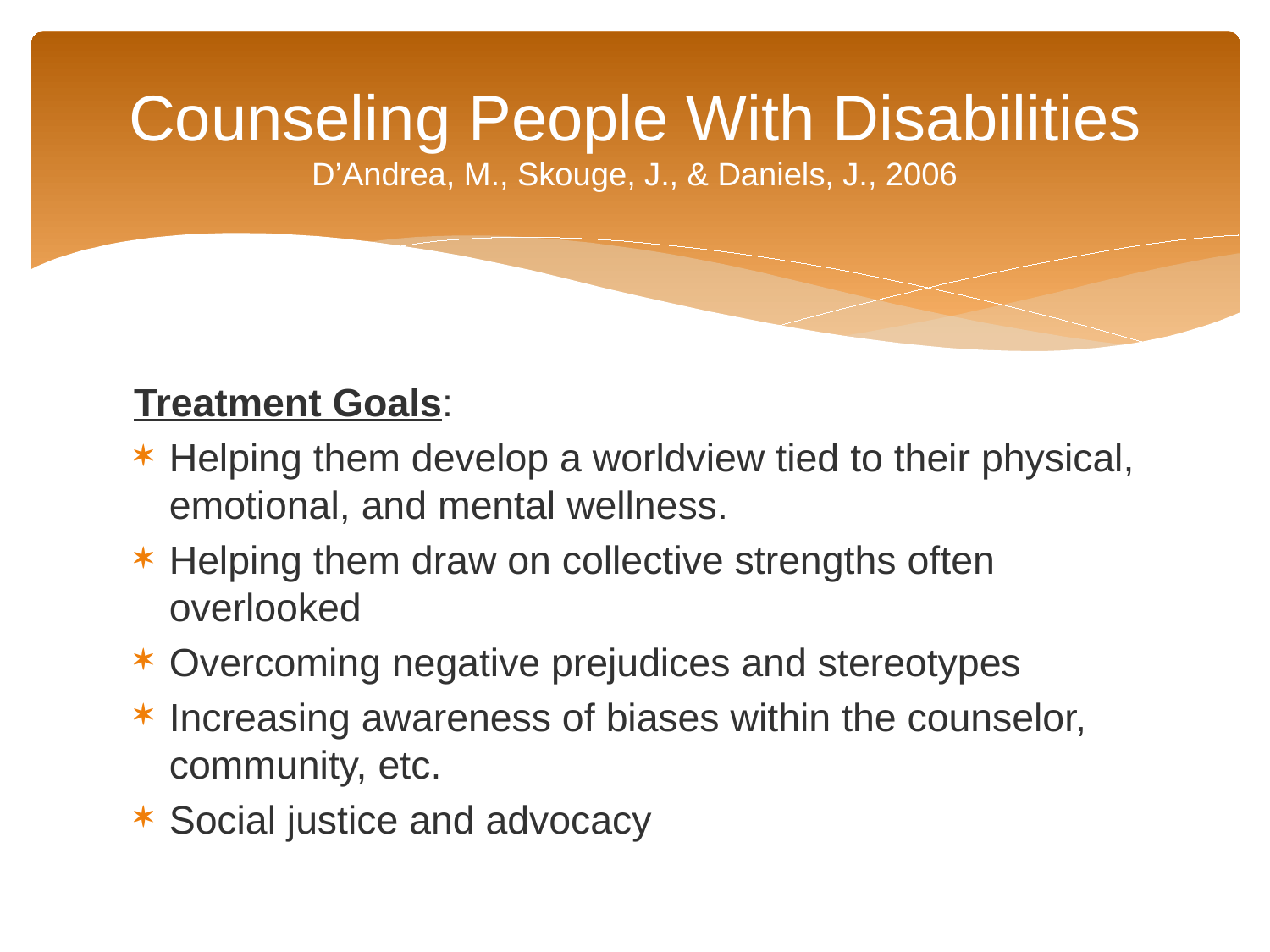

# Counseling People With Disabilities D’Andrea, M., Skouge, J., & Daniels, J., 2006
Treatment Goals:
Helping them develop a worldview tied to their physical, emotional, and mental wellness.
Helping them draw on collective strengths often overlooked
Overcoming negative prejudices and stereotypes
Increasing awareness of biases within the counselor, community, etc.
Social justice and advocacy